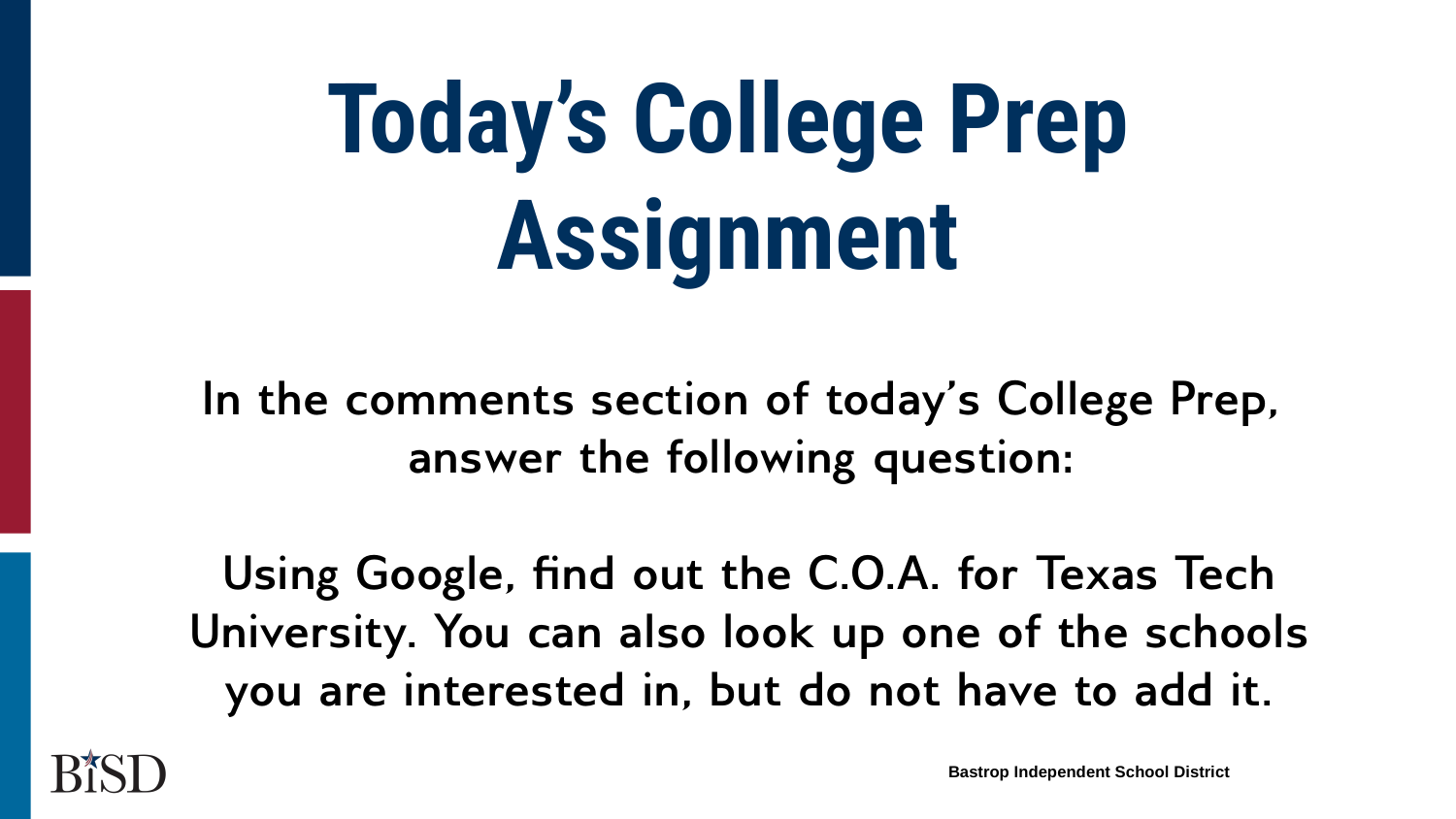

Today’s College Prep Assignment

In the comments section of today’s College Prep,
answer the following question:

Using Google, find out the C.O.A. for Texas Tech University. You can also look up one of the schools you are interested in, but do not have to add it.

hi